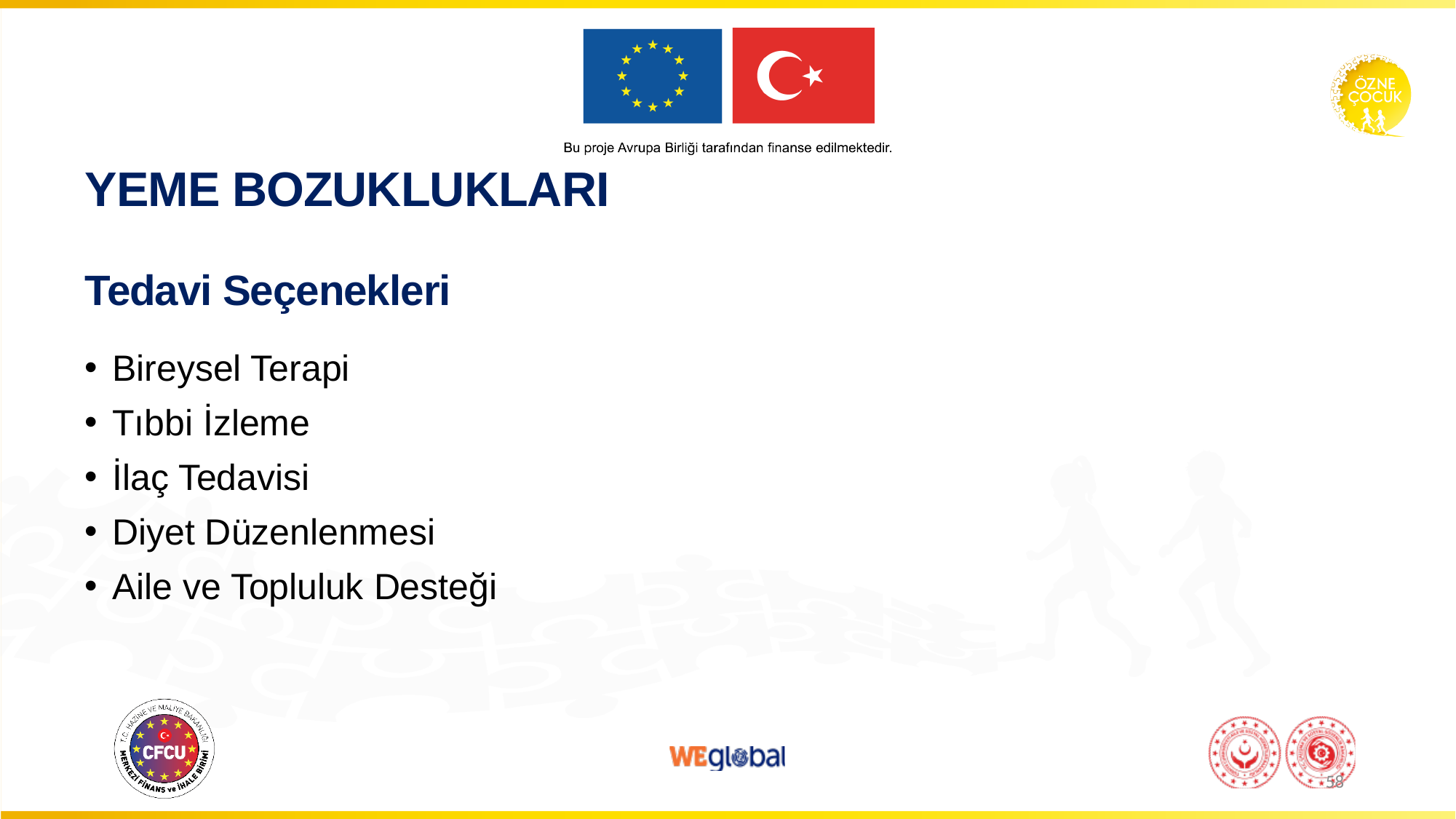

# YEME BOZUKLUKLARI Tedavi Seçenekleri
Bireysel Terapi
Tıbbi İzleme
İlaç Tedavisi
Diyet Düzenlenmesi
Aile ve Topluluk Desteği
58